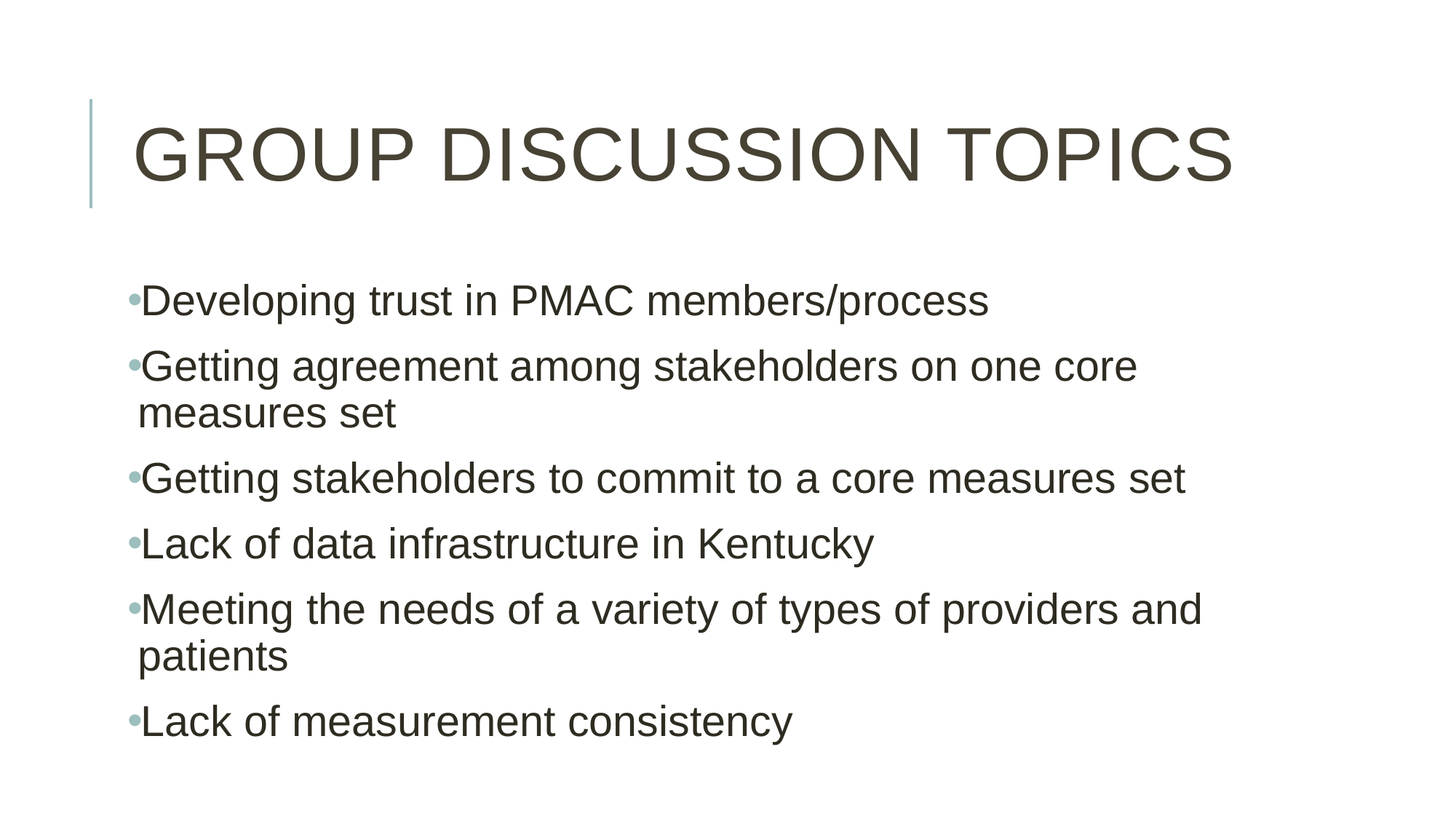

# Group Discussion Topics
Developing trust in PMAC members/process
Getting agreement among stakeholders on one core measures set
Getting stakeholders to commit to a core measures set
Lack of data infrastructure in Kentucky
Meeting the needs of a variety of types of providers and patients
Lack of measurement consistency